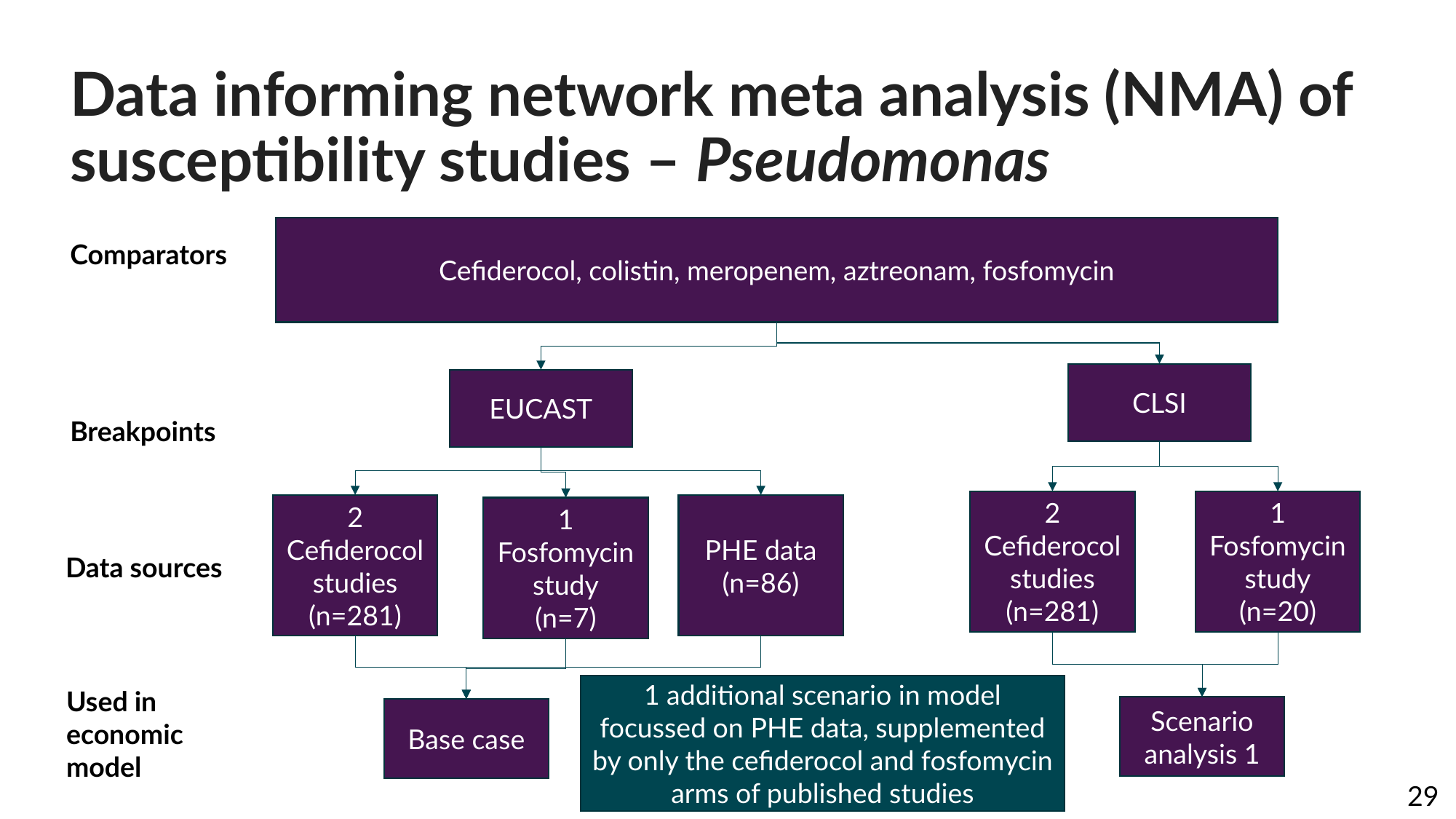

# Data informing network meta analysis (NMA) of susceptibility studies – Pseudomonas
Cefiderocol, colistin, meropenem, aztreonam, fosfomycin
Comparators
CLSI
EUCAST
Breakpoints
2 Cefiderocol studies (n=281)
1 Fosfomycin study
(n=20)
2 Cefiderocol studies (n=281)
PHE data
(n=86)
1 Fosfomycin study
(n=7)
Data sources
1 additional scenario in model focussed on PHE data, supplemented by only the cefiderocol and fosfomycin arms of published studies
Used in economic model
Scenario analysis 1
Base case